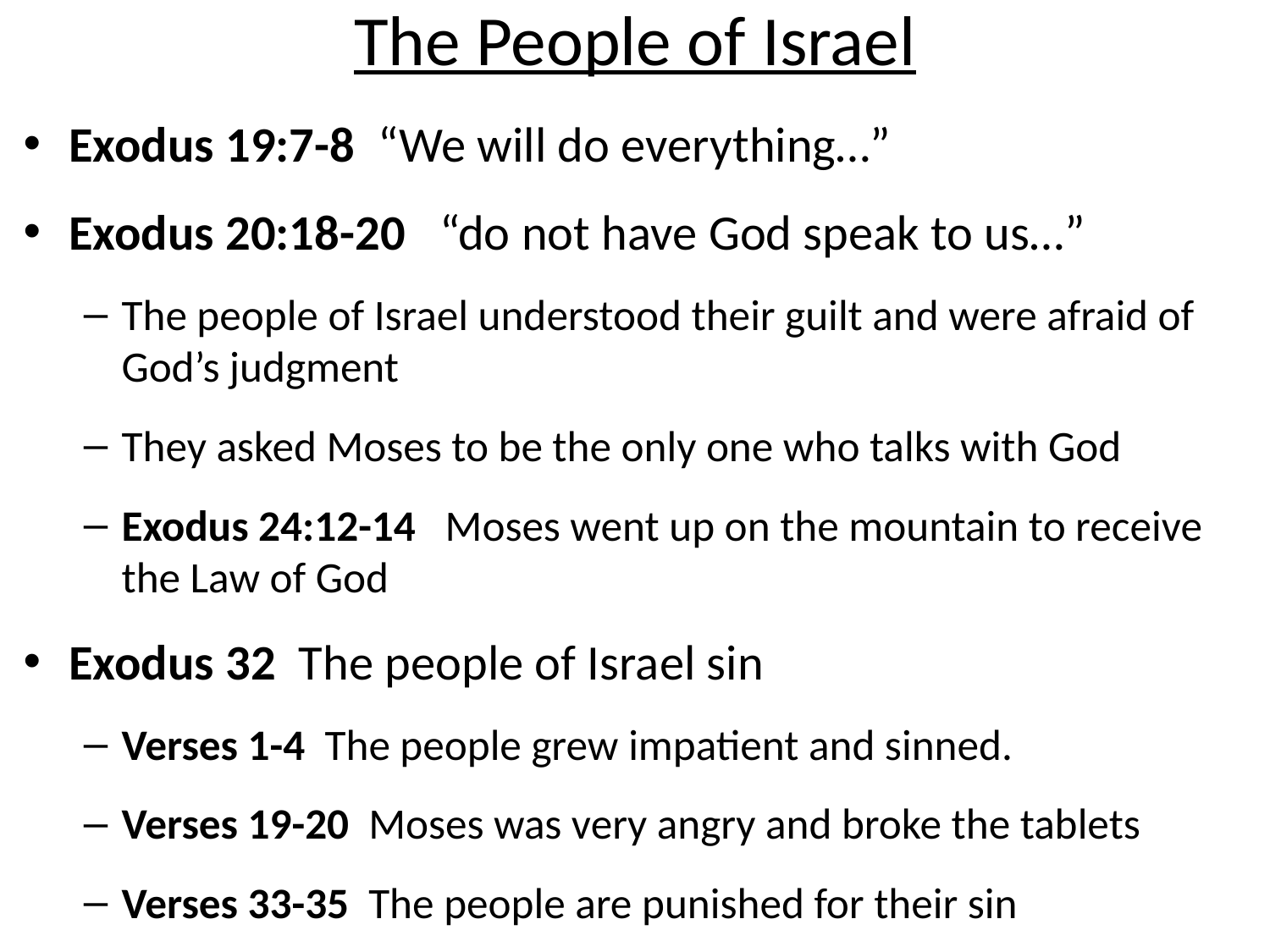

# The People of Israel
Exodus 19:7-8  “We will do everything…”
Exodus 20:18-20   “do not have God speak to us…”
The people of Israel understood their guilt and were afraid of God’s judgment
They asked Moses to be the only one who talks with God
Exodus 24:12-14   Moses went up on the mountain to receive the Law of God
Exodus 32  The people of Israel sin
Verses 1-4  The people grew impatient and sinned.
Verses 19-20  Moses was very angry and broke the tablets
Verses 33-35  The people are punished for their sin